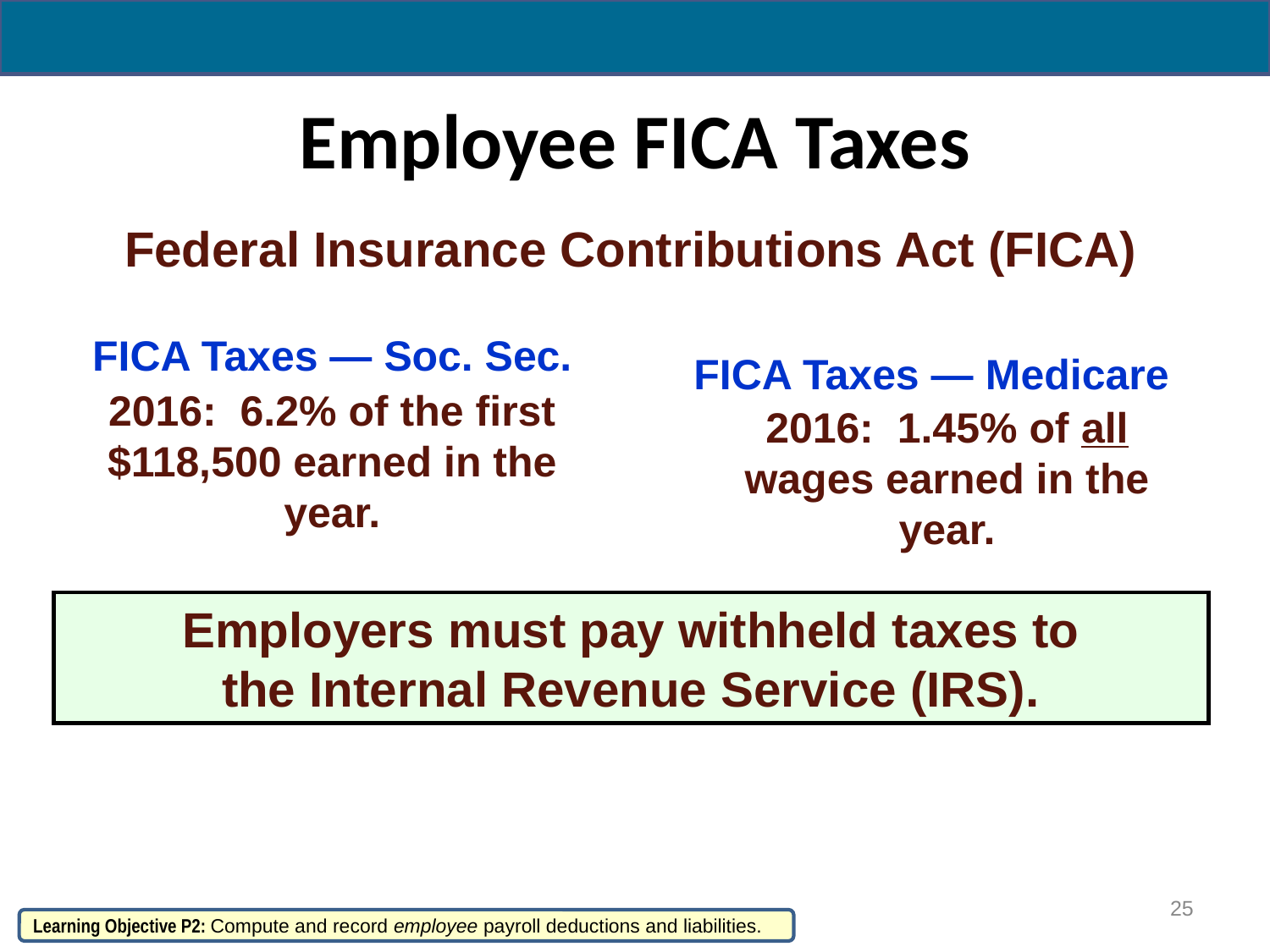

# Employee FICA Taxes
Federal Insurance Contributions Act (FICA)
FICA Taxes — Soc. Sec.
2016:  6.2% of the first $118,500 earned in the year.
FICA Taxes — Medicare
2016:  1.45% of all wages earned in the year.
Employers must pay withheld taxes to
the Internal Revenue Service (IRS).
25
Learning Objective P2: Compute and record employee payroll deductions and liabilities.